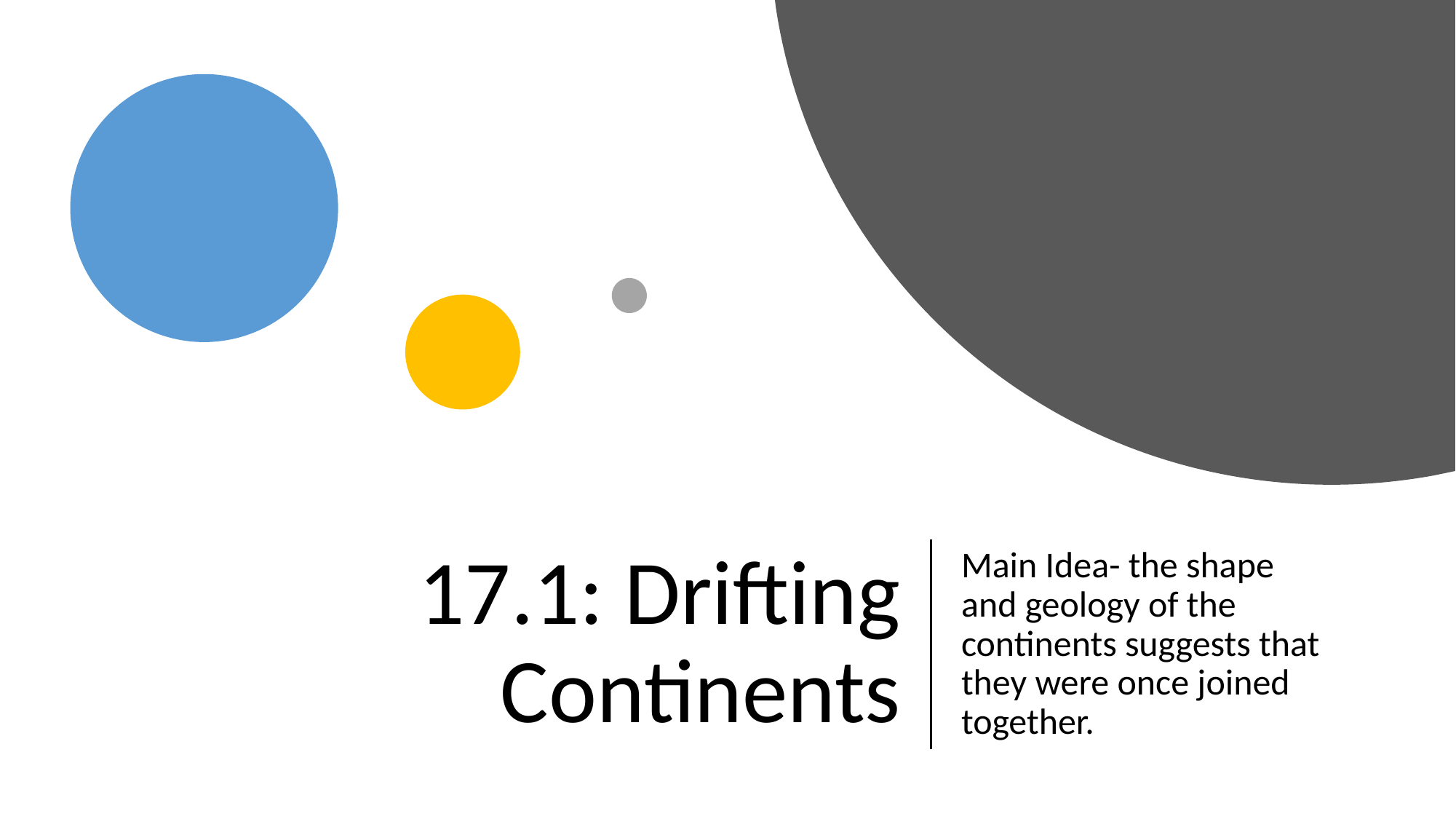

# 17.1: Drifting Continents
Main Idea- the shape and geology of the continents suggests that they were once joined together.